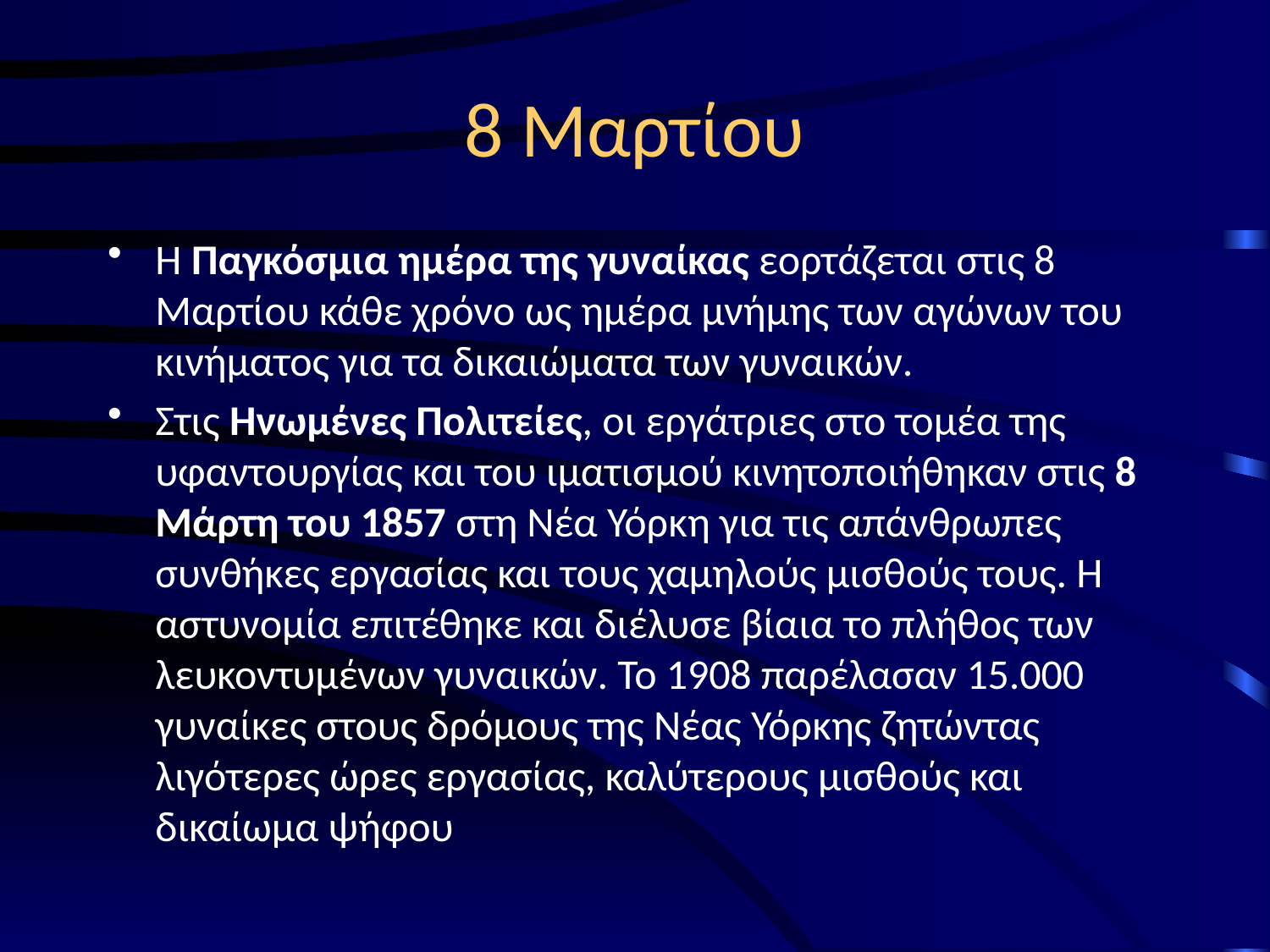

# 8 Μαρτίου
Η Παγκόσμια ημέρα της γυναίκας εορτάζεται στις 8 Μαρτίου κάθε χρόνο ως ημέρα μνήμης των αγώνων του κινήματος για τα δικαιώματα των γυναικών.
Στις Ηνωμένες Πολιτείες, οι εργάτριες στο τομέα της υφαντουργίας και του ιματισμού κινητοποιήθηκαν στις 8 Μάρτη του 1857 στη Νέα Υόρκη για τις απάνθρωπες συνθήκες εργασίας και τους χαμηλούς μισθούς τους. Η αστυνομία επιτέθηκε και διέλυσε βίαια το πλήθος των λευκοντυμένων γυναικών. Το 1908 παρέλασαν 15.000 γυναίκες στους δρόμους της Νέας Υόρκης ζητώντας λιγότερες ώρες εργασίας, καλύτερους μισθούς και δικαίωμα ψήφου